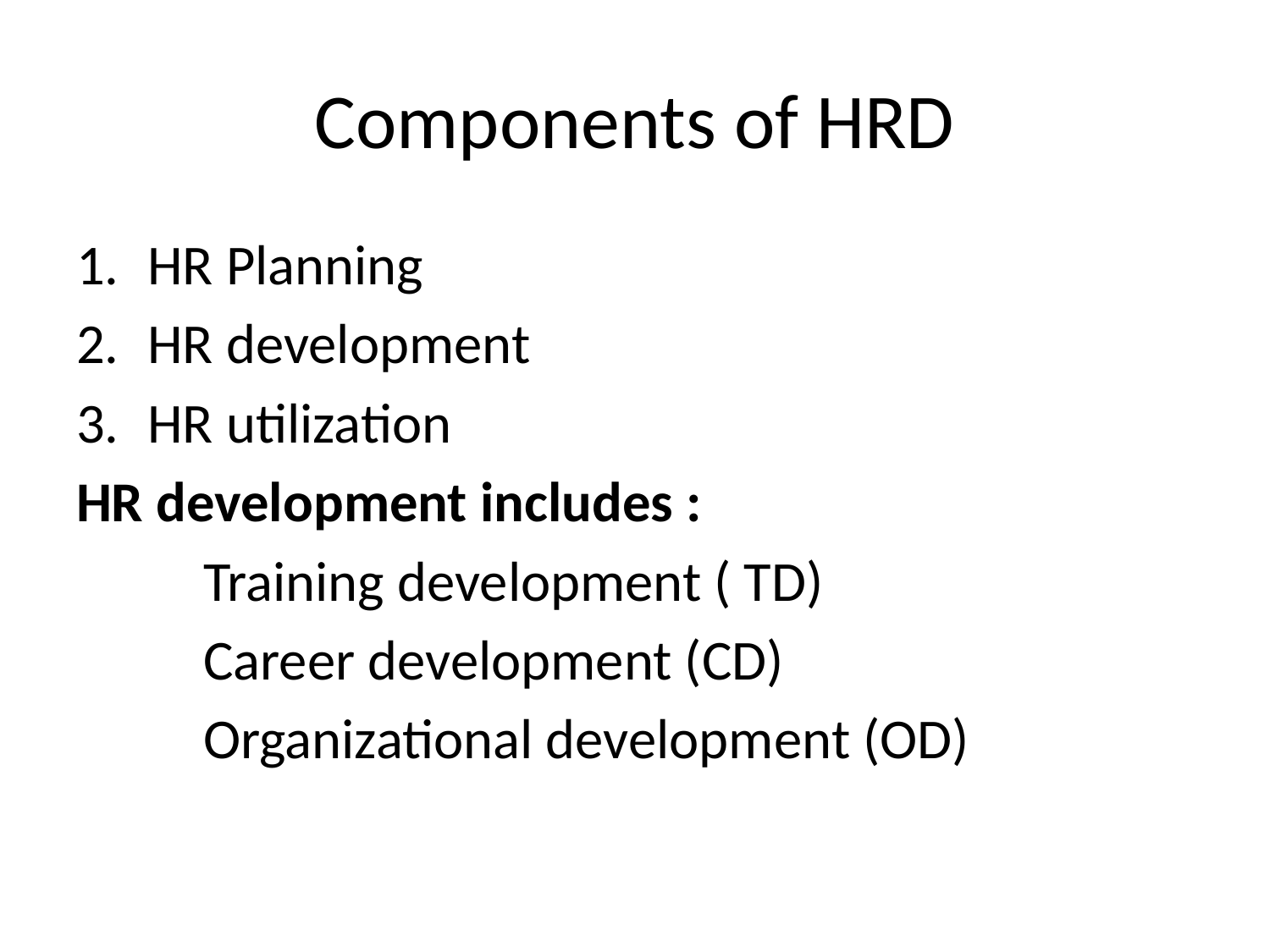

# Components of HRD
HR Planning
HR development
HR utilization
HR development includes :
	Training development ( TD)
	Career development (CD)
	Organizational development (OD)